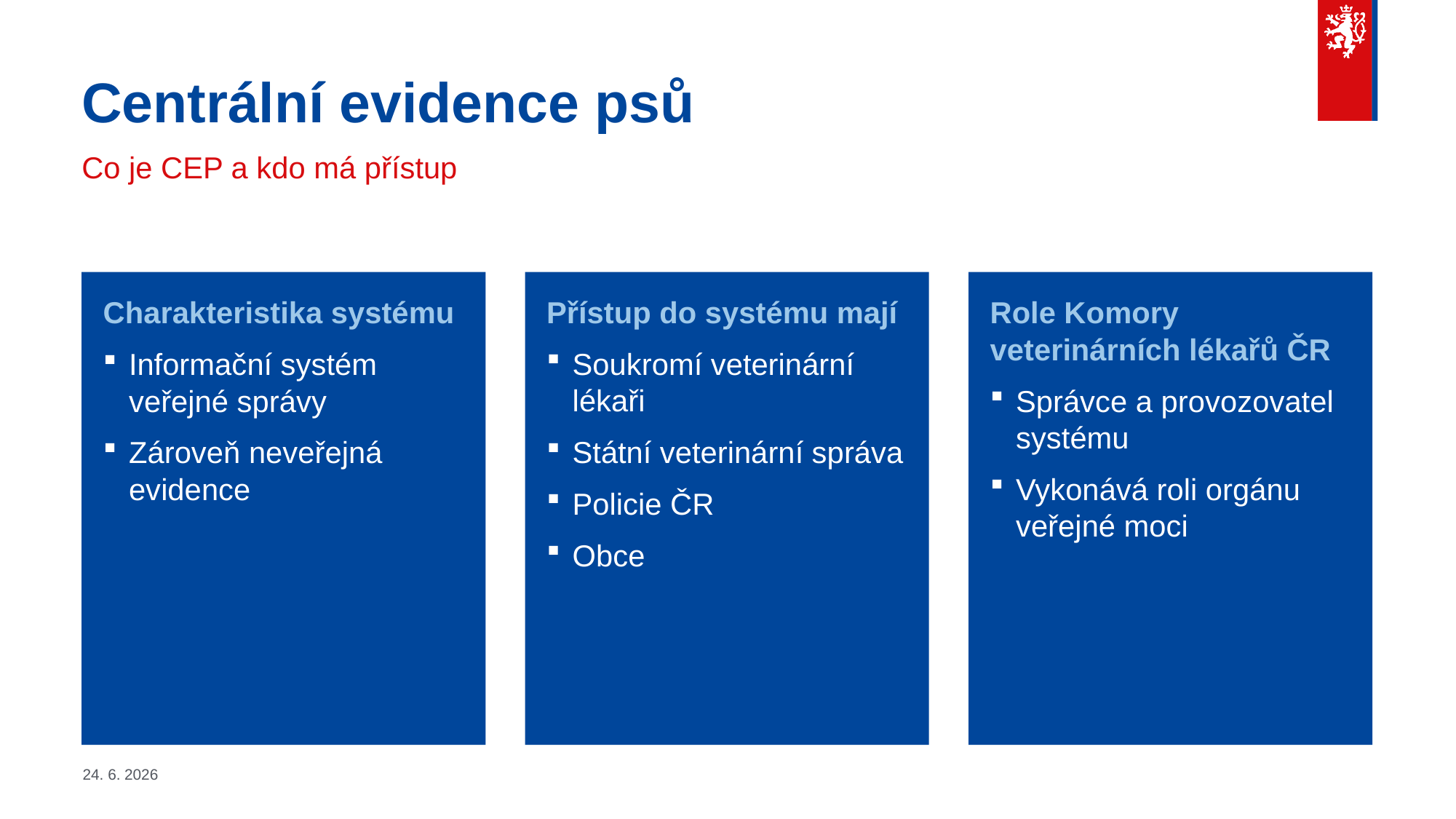

# Centrální evidence psů
Co je CEP a kdo má přístup
Charakteristika systému
Informační systém veřejné správy
Zároveň neveřejná evidence
Přístup do systému mají
Soukromí veterinární lékaři
Státní veterinární správa
Policie ČR
Obce
Role Komory veterinárních lékařů ČR
Správce a provozovatel systému
Vykonává roli orgánu veřejné moci
24. 6. 2026